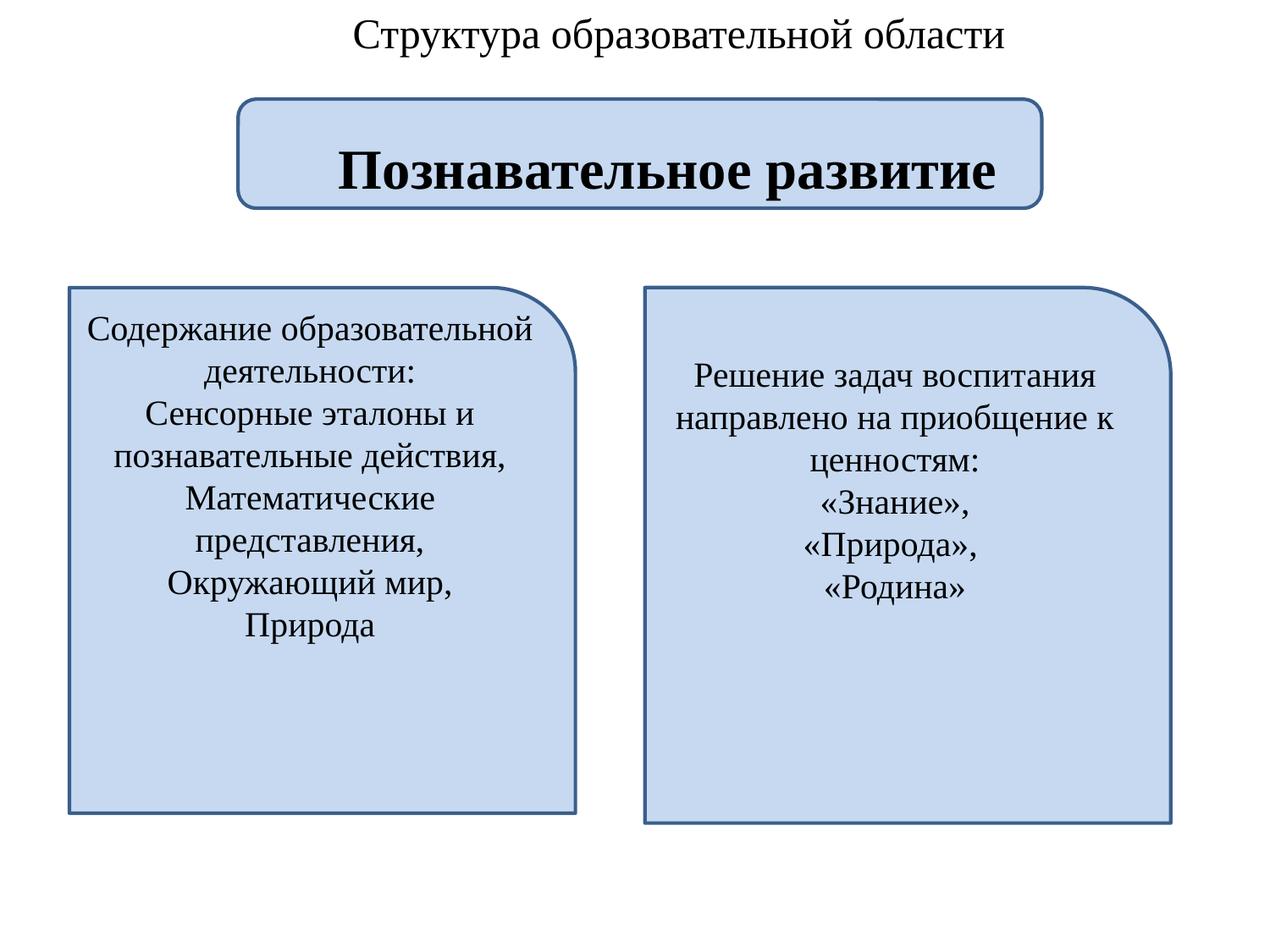

Структура образовательной области

                          Познавательное развитие

Содержание образовательной деятельности:
Сенсорные эталоны и познавательные действия,
Математические представления,
Окружающий мир,
Природа

Решение задач воспитания направлено на приобщение к ценностям:
 «Знание»,
«Природа»,
«Родина»